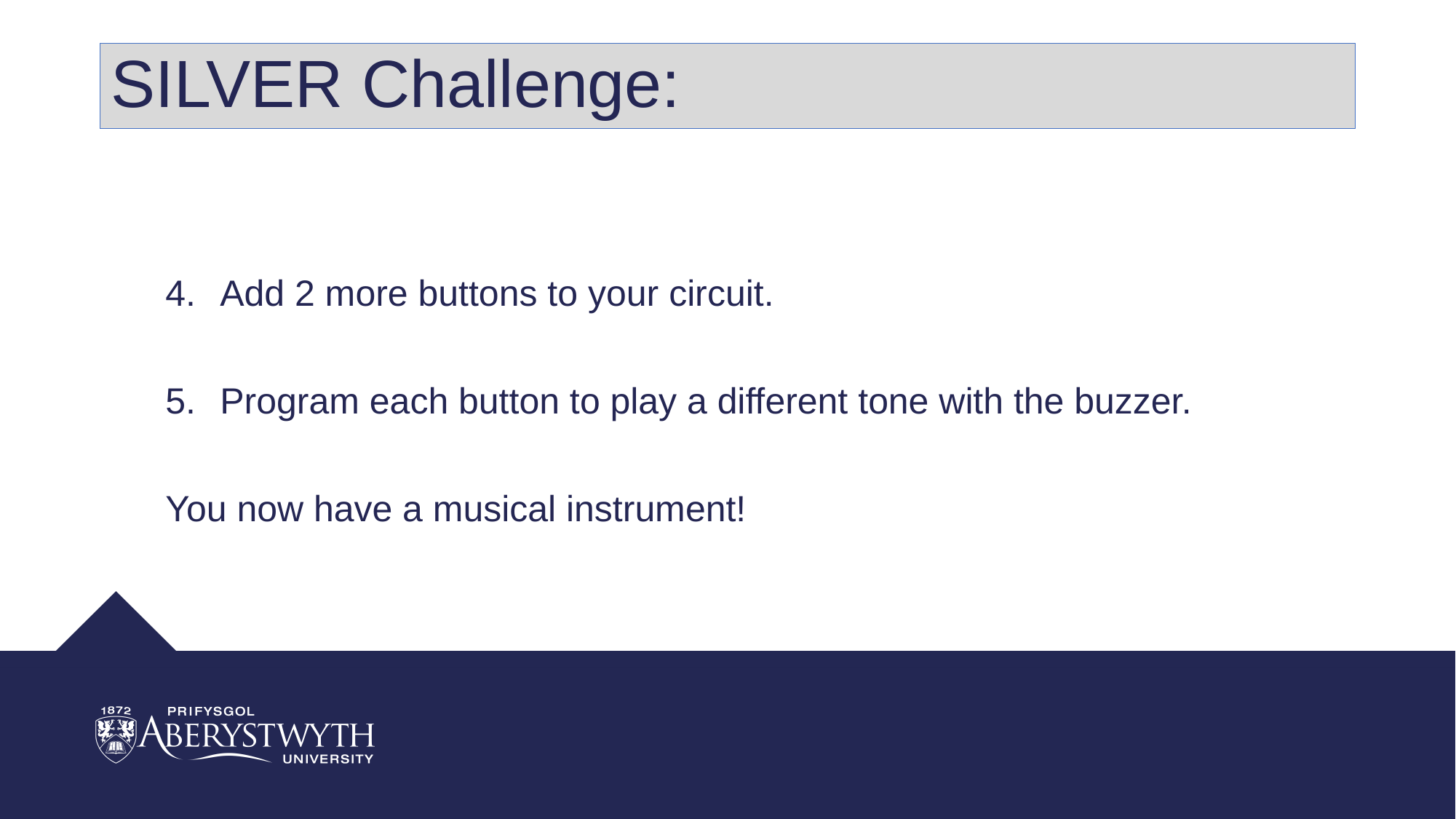

# SILVER Challenge:

Add 2 more buttons to your circuit.

Program each button to play a different tone with the buzzer.

You now have a musical instrument!